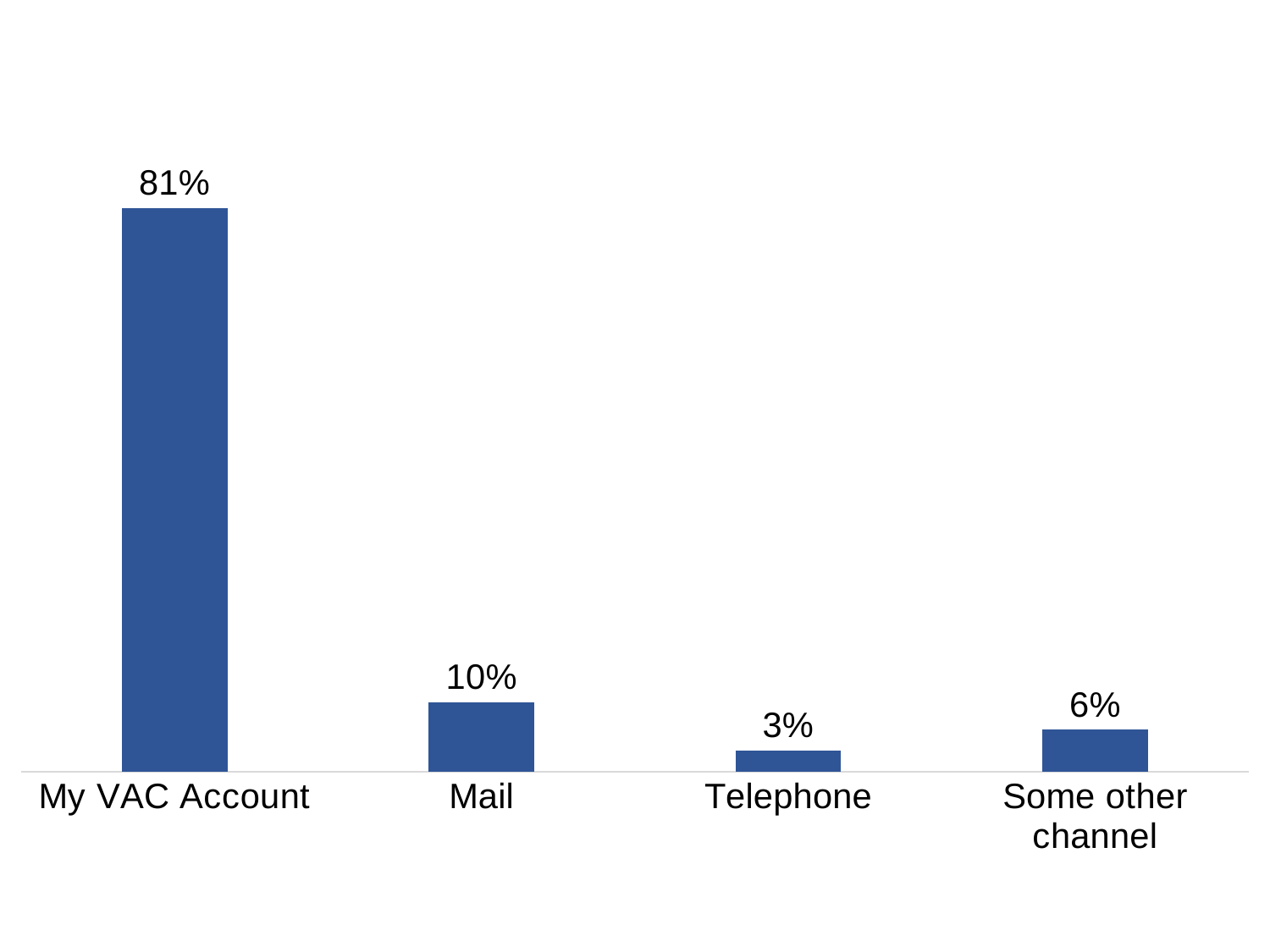

### Chart

| Category | Series 1 |
|---|---|
| My VAC Account | 0.81 |
| Mail | 0.1 |
| Telephone | 0.03 |
| Some other channel | 0.06 |